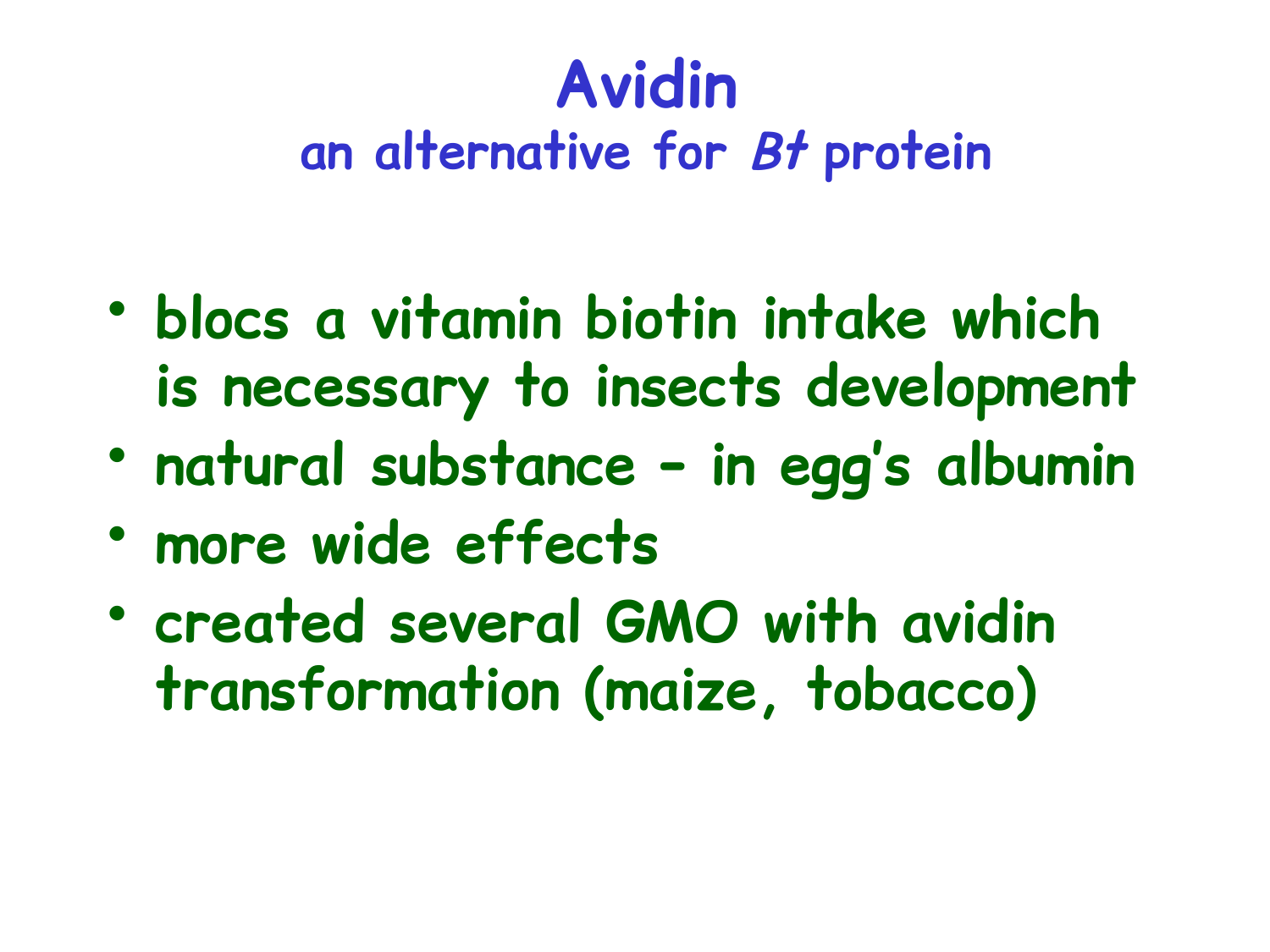

# Avidin an alternative for Bt protein
blocs a vitamin biotin intake which is necessary to insects development
natural substance – in egg’s albumin
more wide effects
created several GMO with avidin transformation (maize, tobacco)